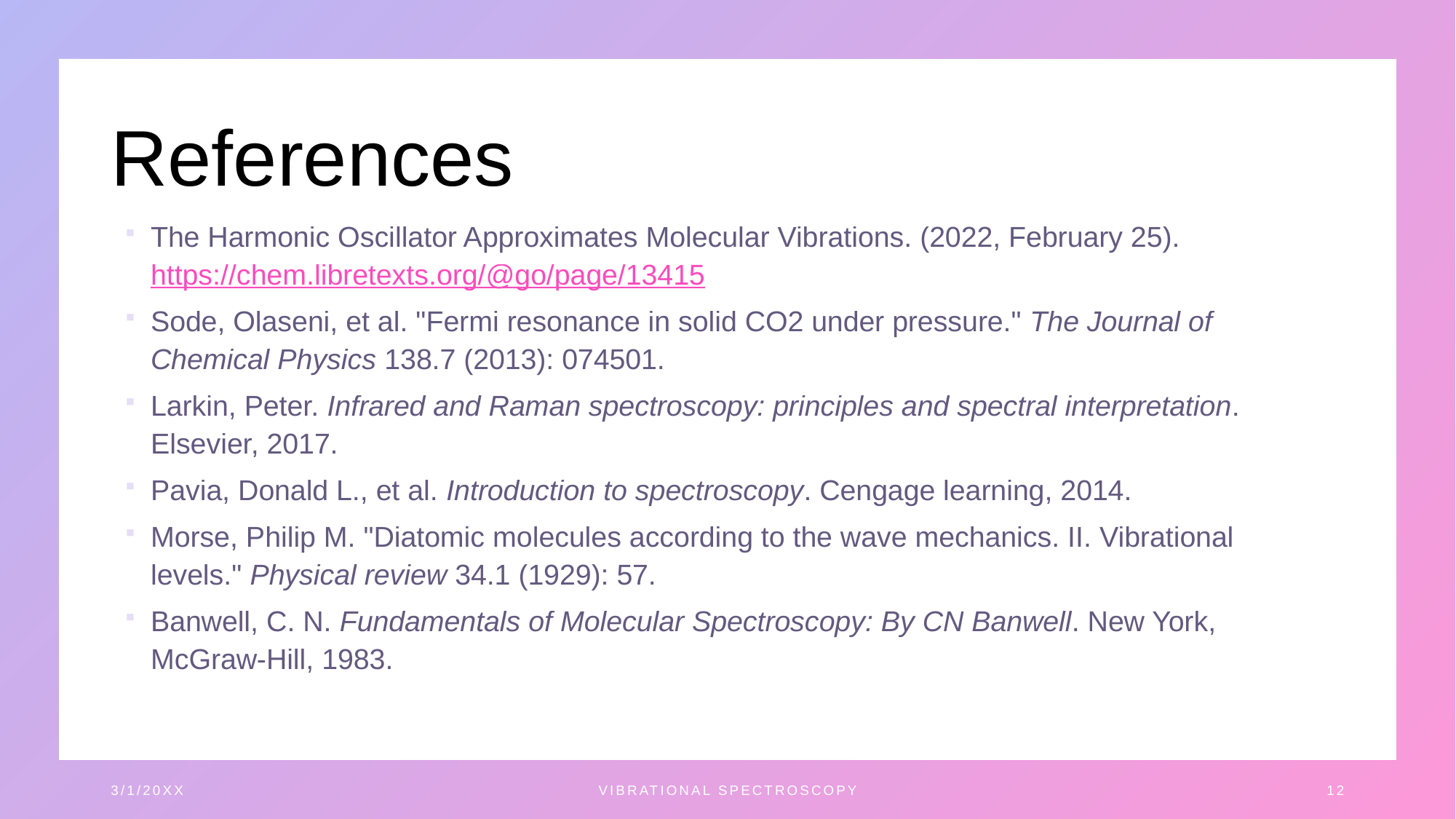

# References
The Harmonic Oscillator Approximates Molecular Vibrations. (2022, February 25). https://chem.libretexts.org/@go/page/13415
Sode, Olaseni, et al. "Fermi resonance in solid CO2 under pressure." The Journal of Chemical Physics 138.7 (2013): 074501.
Larkin, Peter. Infrared and Raman spectroscopy: principles and spectral interpretation. Elsevier, 2017.
Pavia, Donald L., et al. Introduction to spectroscopy. Cengage learning, 2014.
Morse, Philip M. "Diatomic molecules according to the wave mechanics. II. Vibrational levels." Physical review 34.1 (1929): 57.
Banwell, C. N. Fundamentals of Molecular Spectroscopy: By CN Banwell. New York, McGraw-Hill, 1983.
3/1/20XX
Vibrational spectroscopy
12